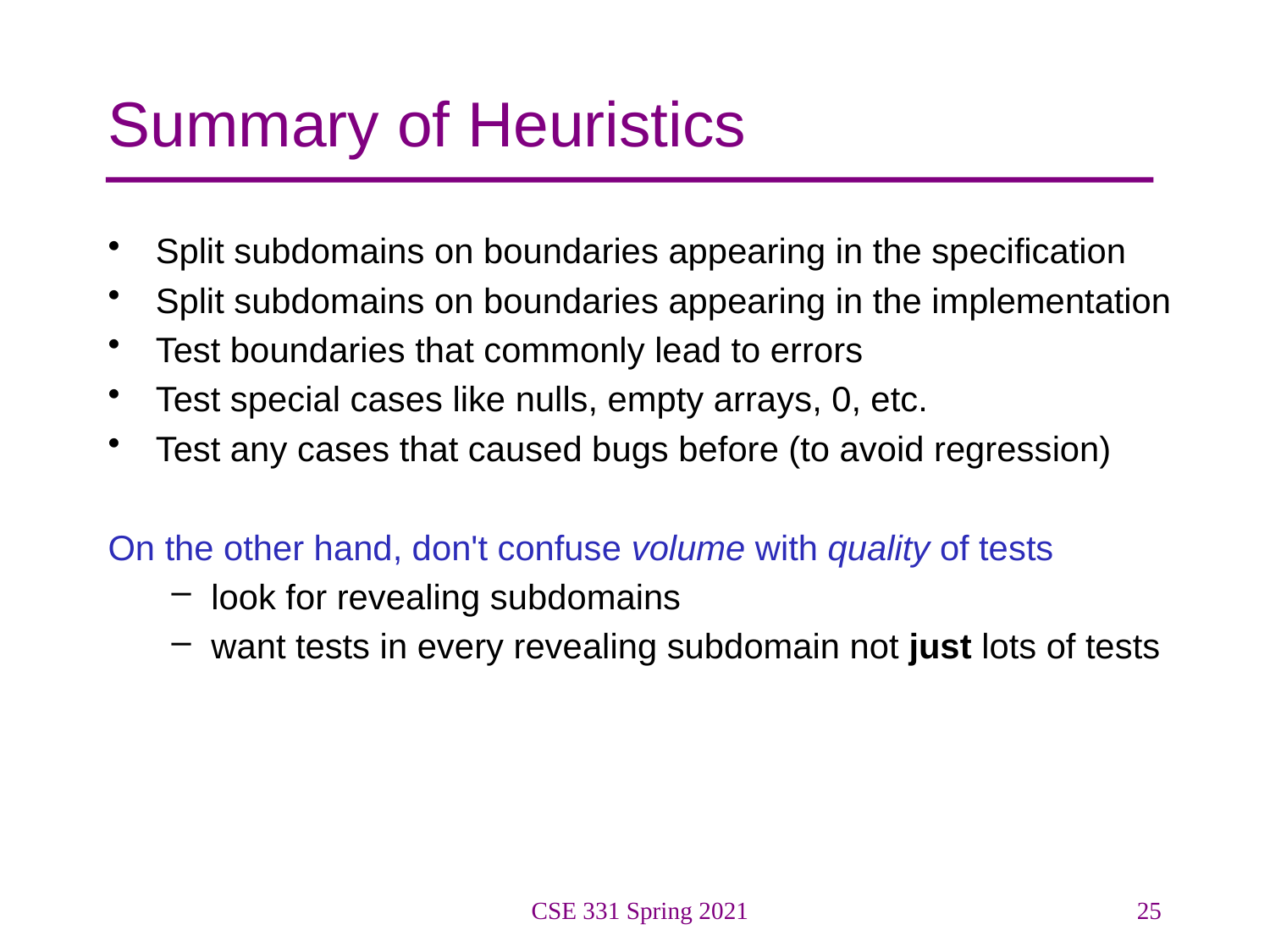

# Summary of Heuristics
Split subdomains on boundaries appearing in the specification
Split subdomains on boundaries appearing in the implementation
Test boundaries that commonly lead to errors
Test special cases like nulls, empty arrays, 0, etc.
Test any cases that caused bugs before (to avoid regression)

On the other hand, don't confuse volume with quality of tests
look for revealing subdomains
want tests in every revealing subdomain not just lots of tests
CSE 331 Spring 2021
25